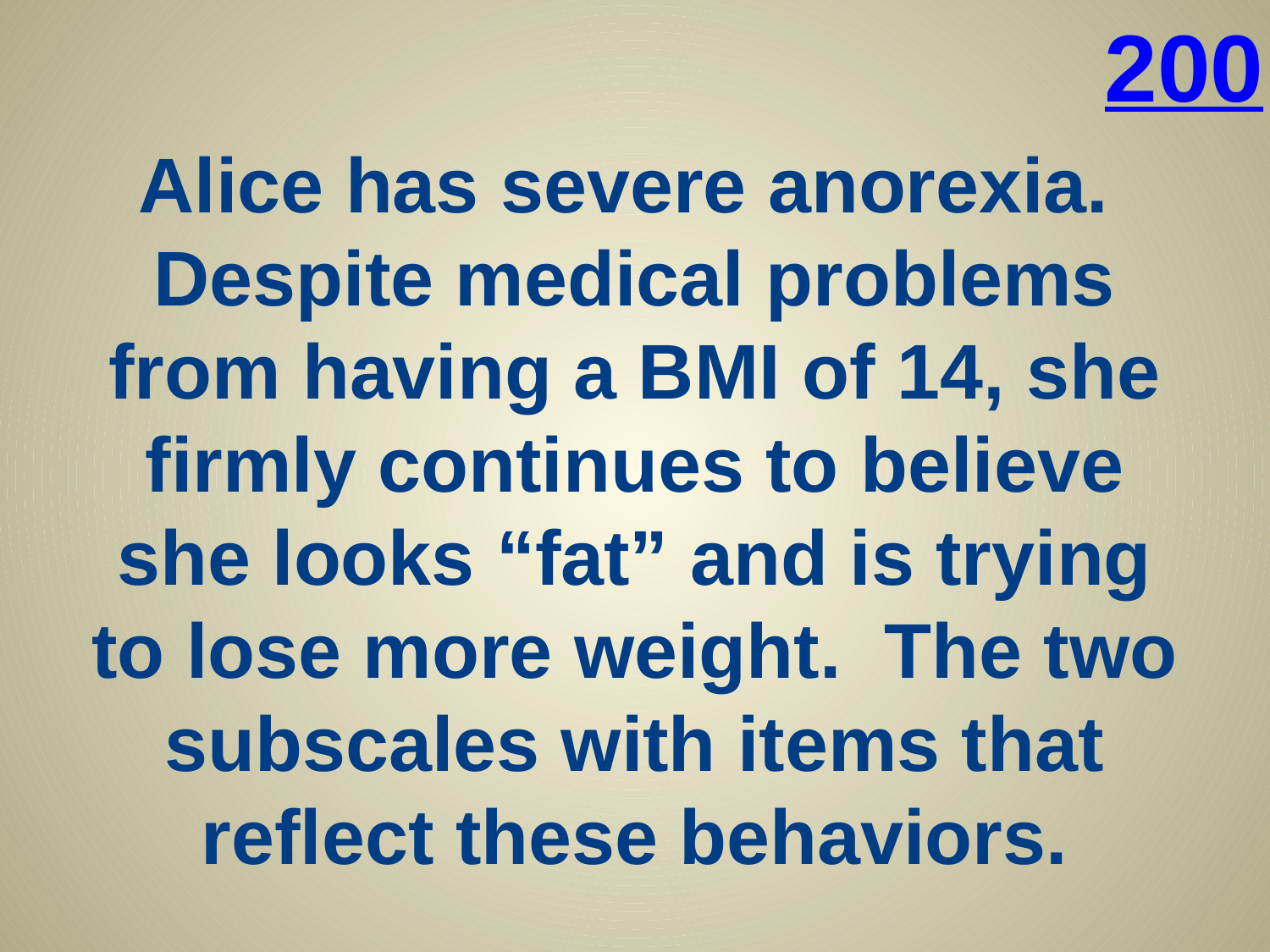

200
# Alice has severe anorexia.  Despite medical problems from having a BMI of 14, she firmly continues to believe she looks “fat” and is trying to lose more weight.  The two subscales with items that reflect these behaviors.